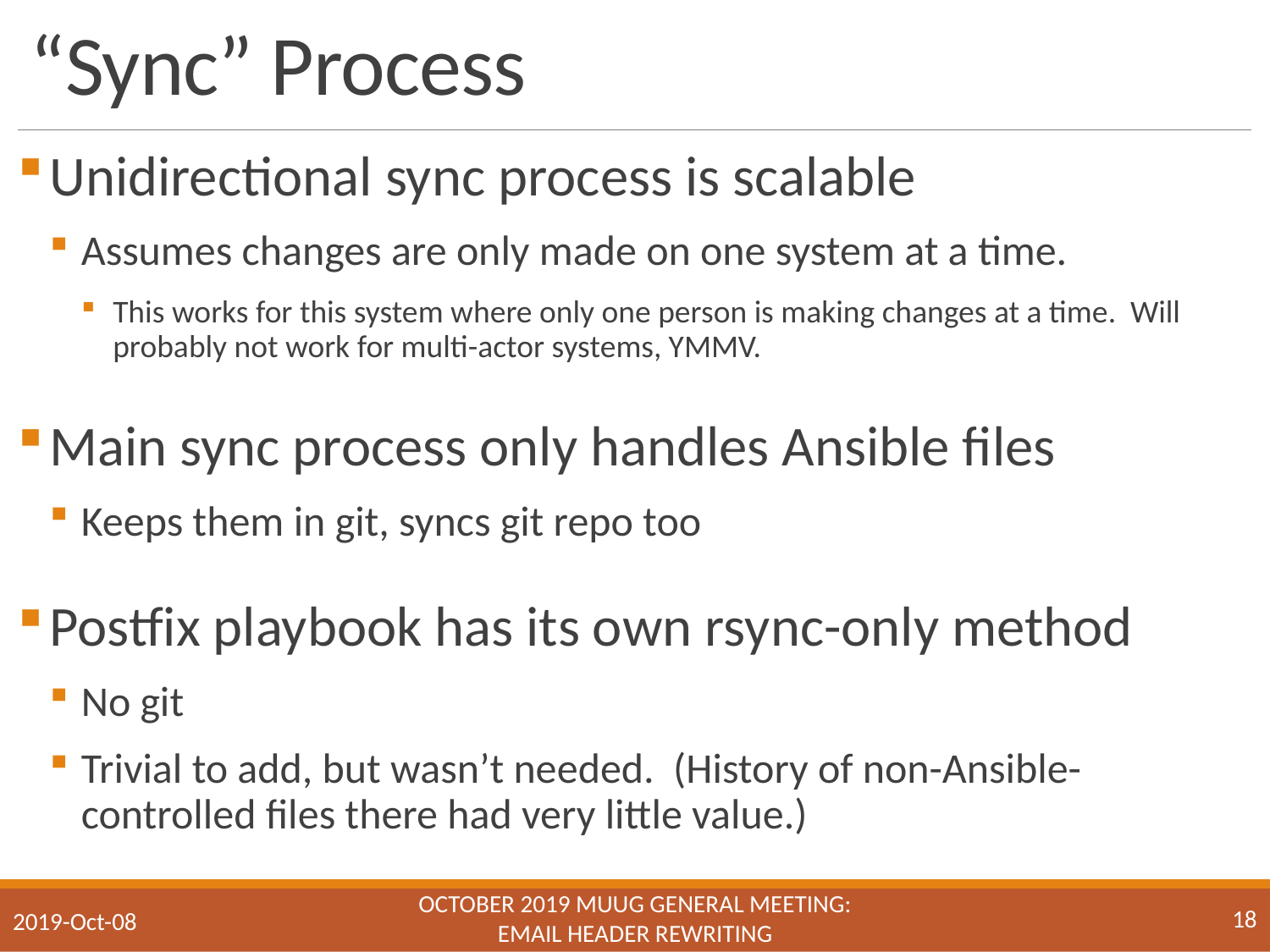

# “Sync” Process
Unidirectional sync process is scalable
Assumes changes are only made on one system at a time.
This works for this system where only one person is making changes at a time.  Will probably not work for multi-actor systems, YMMV.
Main sync process only handles Ansible files
Keeps them in git, syncs git repo too
Postfix playbook has its own rsync-only method
No git
Trivial to add, but wasn’t needed.  (History of non-Ansible-controlled files there had very little value.)
October 2019 MUUG General Meeting:
Email Header Rewriting
18
2019-Oct-08